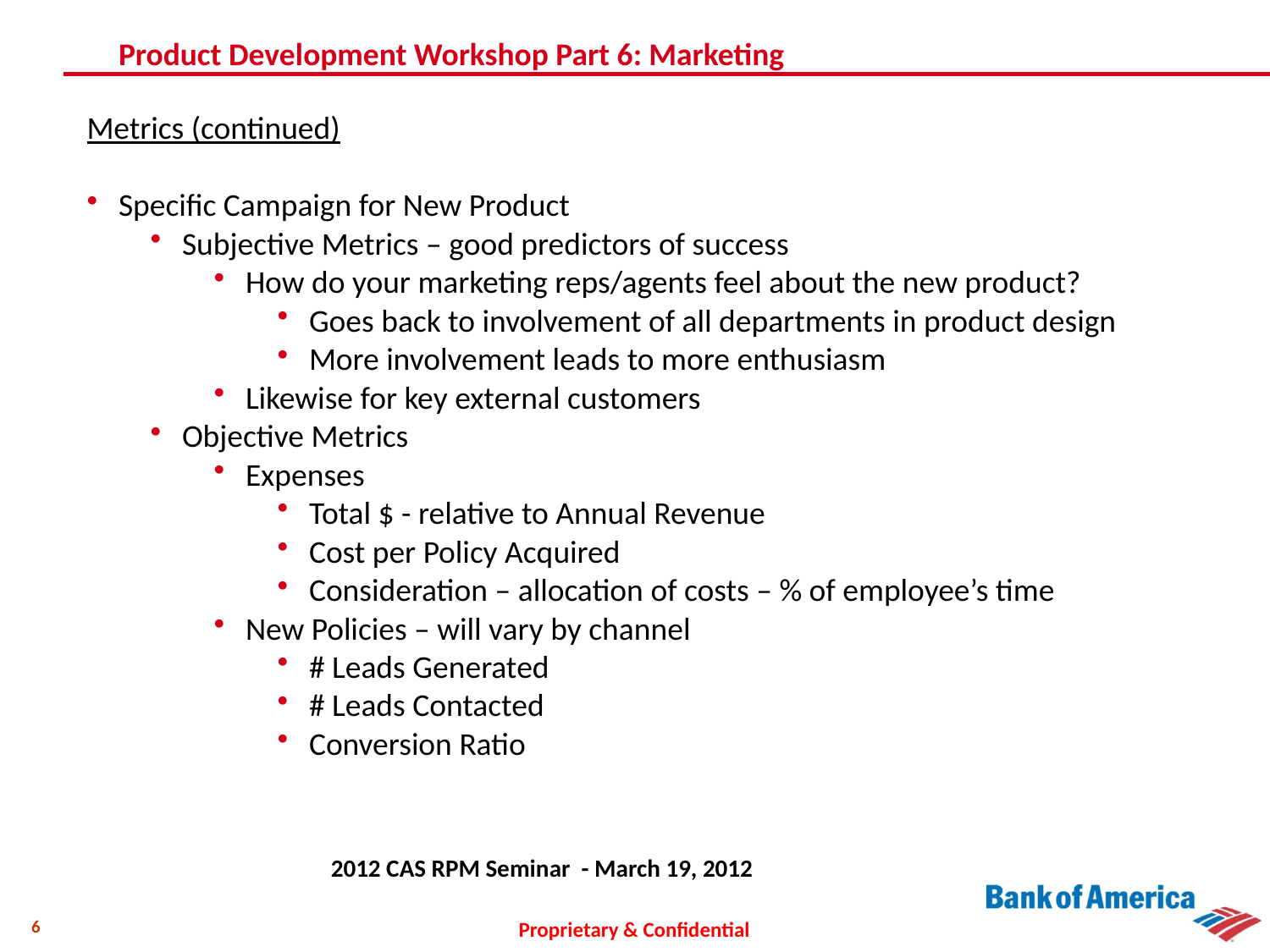

# Product Development Workshop Part 6: Marketing
Metrics (continued)

Specific Campaign for New Product
Subjective Metrics – good predictors of success
How do your marketing reps/agents feel about the new product?
Goes back to involvement of all departments in product design
More involvement leads to more enthusiasm
Likewise for key external customers
Objective Metrics
Expenses
Total $ - relative to Annual Revenue
Cost per Policy Acquired
Consideration – allocation of costs – % of employee’s time
New Policies – will vary by channel
# Leads Generated
# Leads Contacted
Conversion Ratio

    2012 CAS RPM Seminar  - March 19, 2012